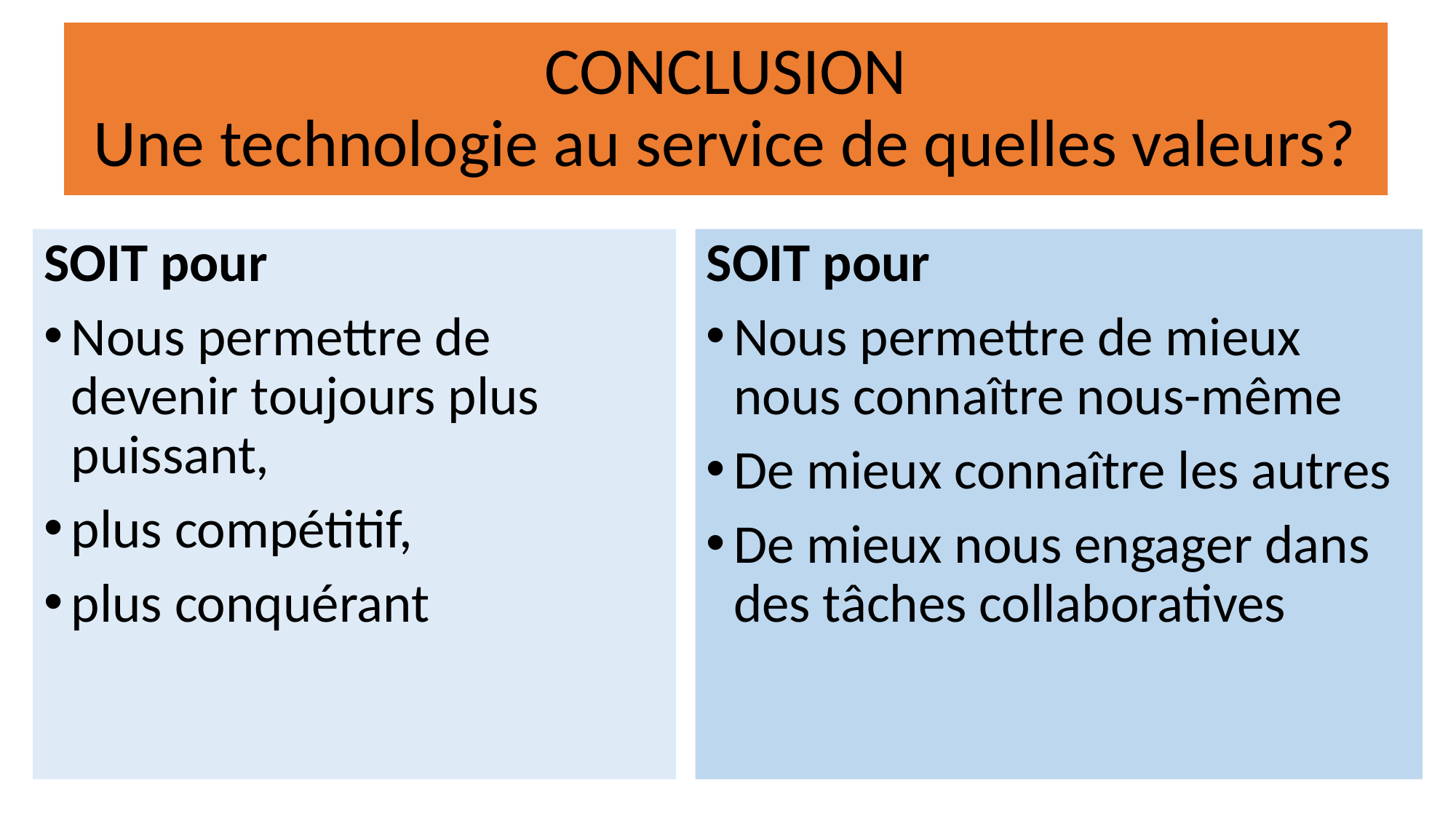

CONCLUSION
Une technologie au service de quelles valeurs?
SOIT pour
Nous permettre de mieux nous connaître nous-même
De mieux connaître les autres
De mieux nous engager dans des tâches collaboratives
SOIT pour
Nous permettre de devenir toujours plus puissant,
plus compétitif,
plus conquérant